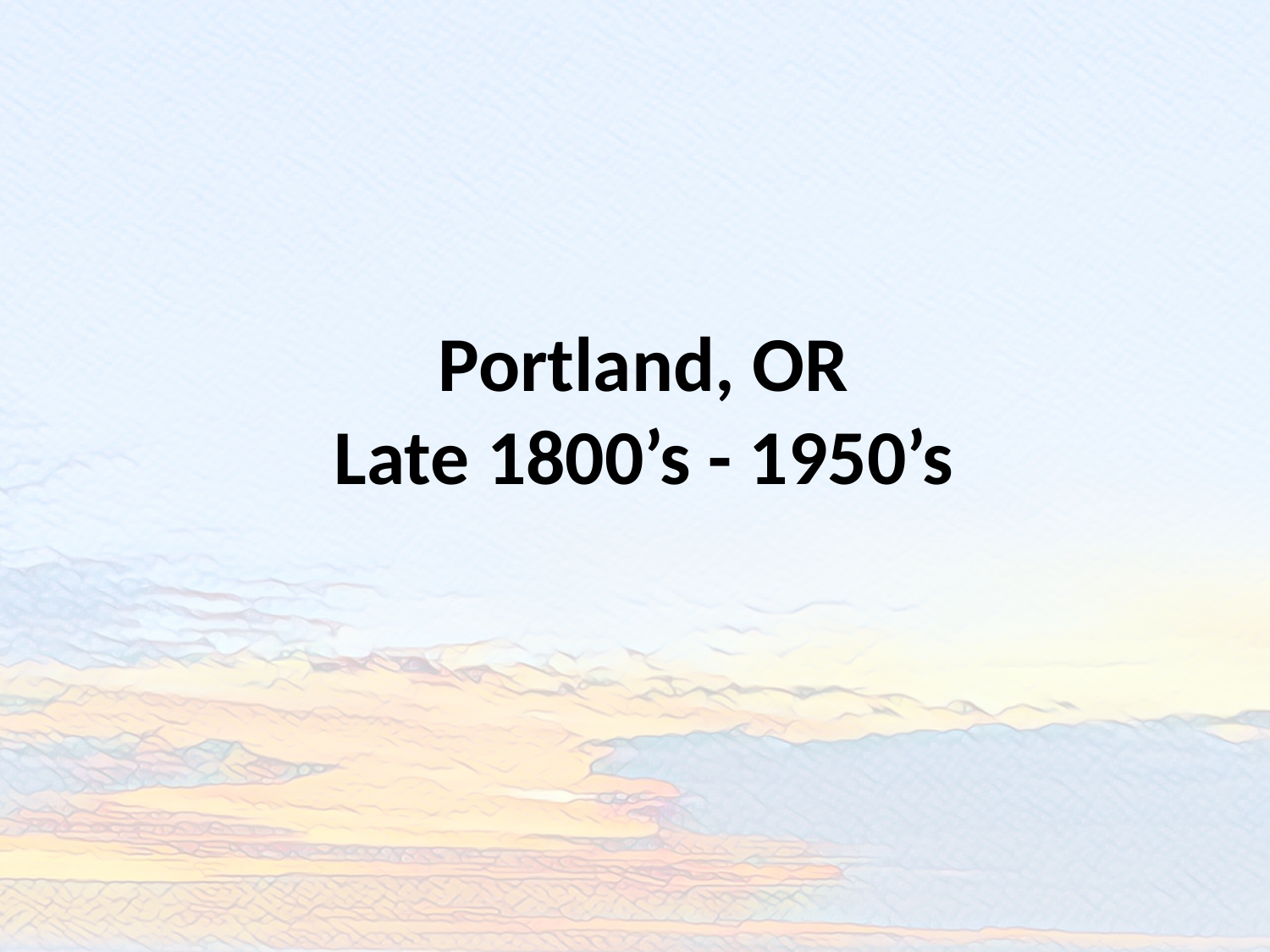

# Portland, OR Late 1800’s - 1950’s